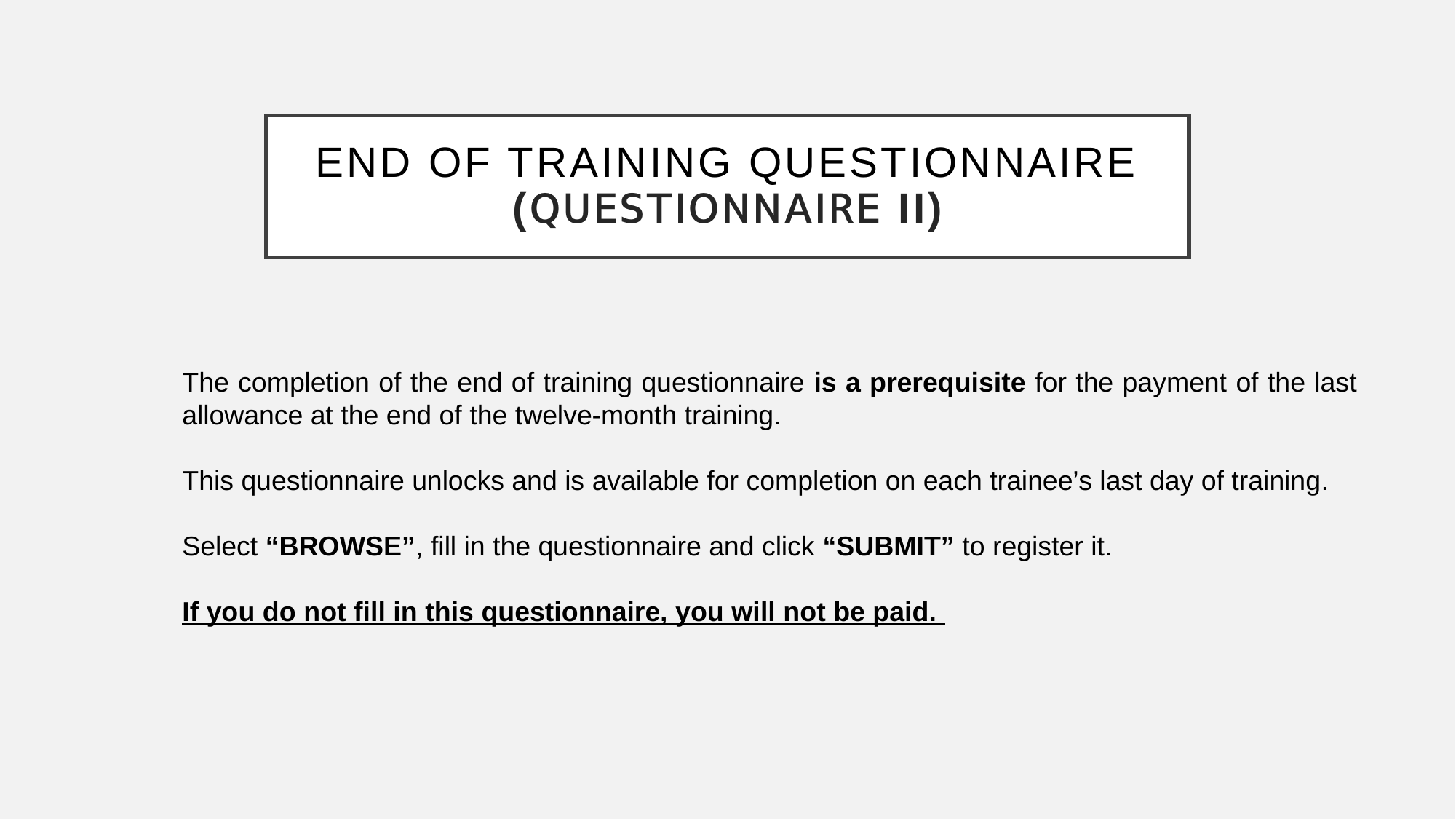

# END OF TRAINING QUESTIONNAIRE (questionnaire ιι)
The completion of the end of training questionnaire is a prerequisite for the payment of the last allowance at the end of the twelve-month training.

This questionnaire unlocks and is available for completion on each trainee’s last day of training.

Select “BROWSE”, fill in the questionnaire and click “SUBMIT” to register it.

If you do not fill in this questionnaire, you will not be paid.